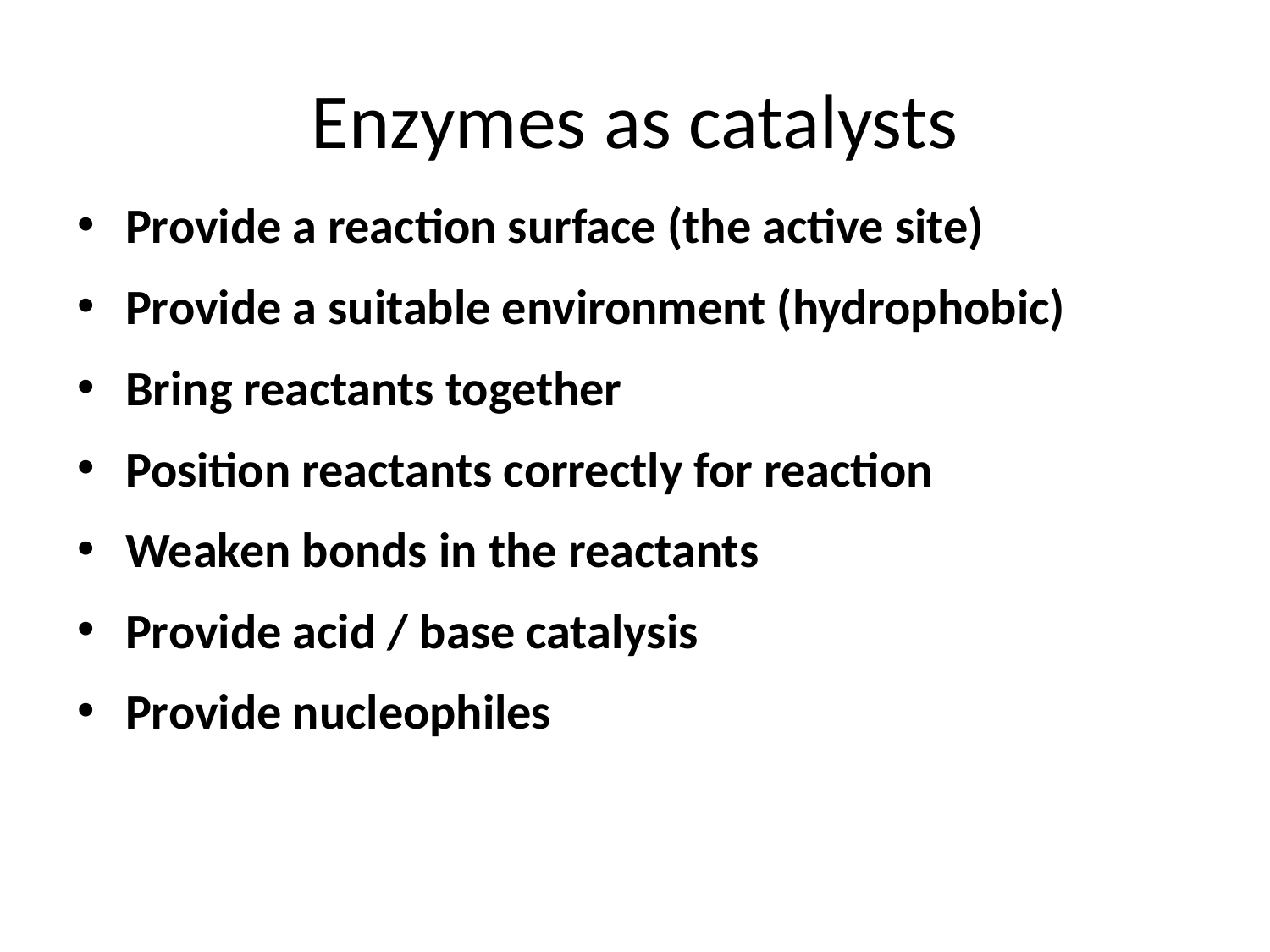

# Enzymes as catalysts
Provide a reaction surface (the active site)
Provide a suitable environment (hydrophobic)
Bring reactants together
Position reactants correctly for reaction
Weaken bonds in the reactants
Provide acid / base catalysis
Provide nucleophiles